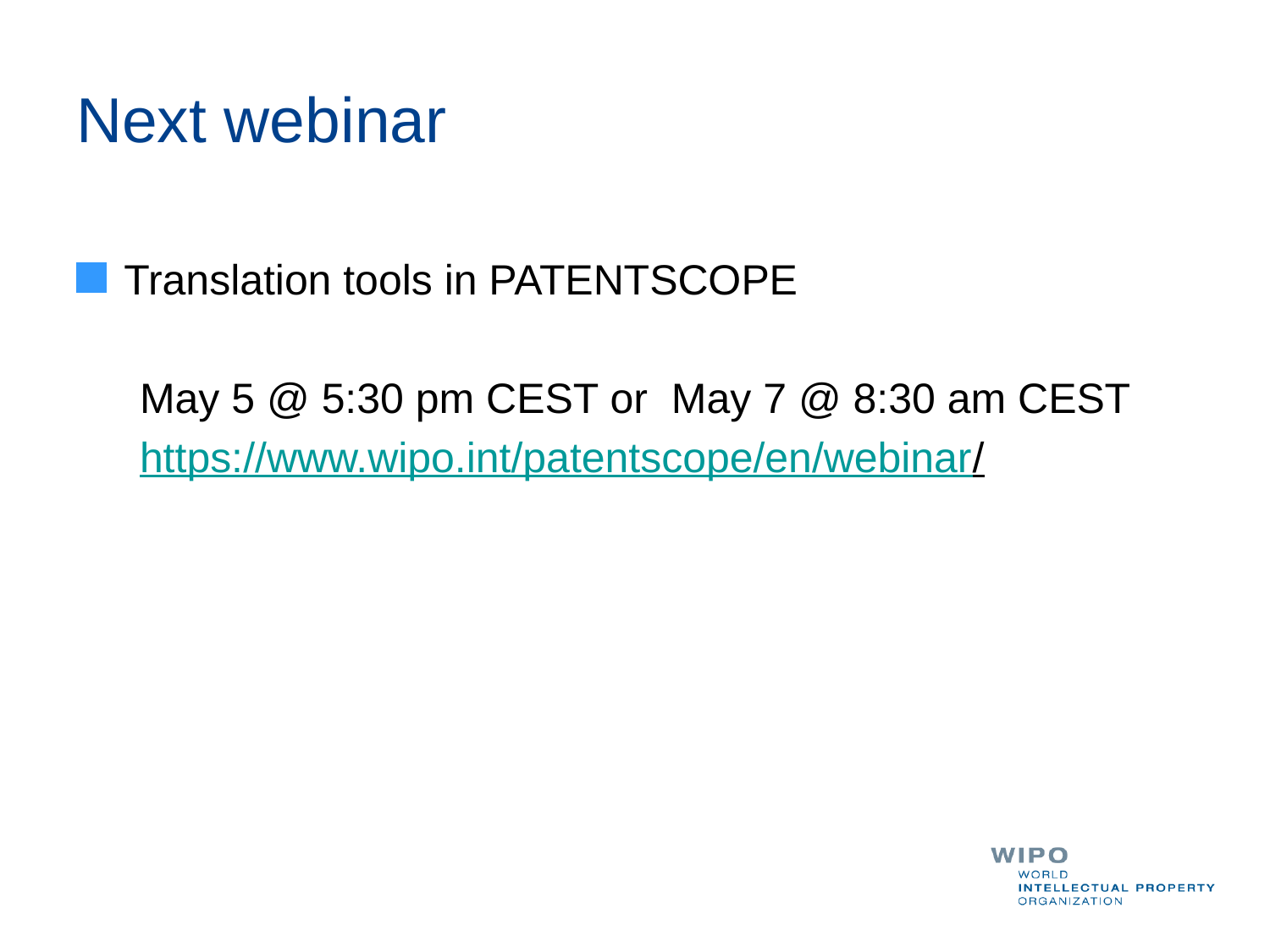

# Next webinar
Translation tools in PATENTSCOPE

May 5 @ 5:30 pm CEST or  May 7 @ 8:30 am CEST
https://www.wipo.int/patentscope/en/webinar/